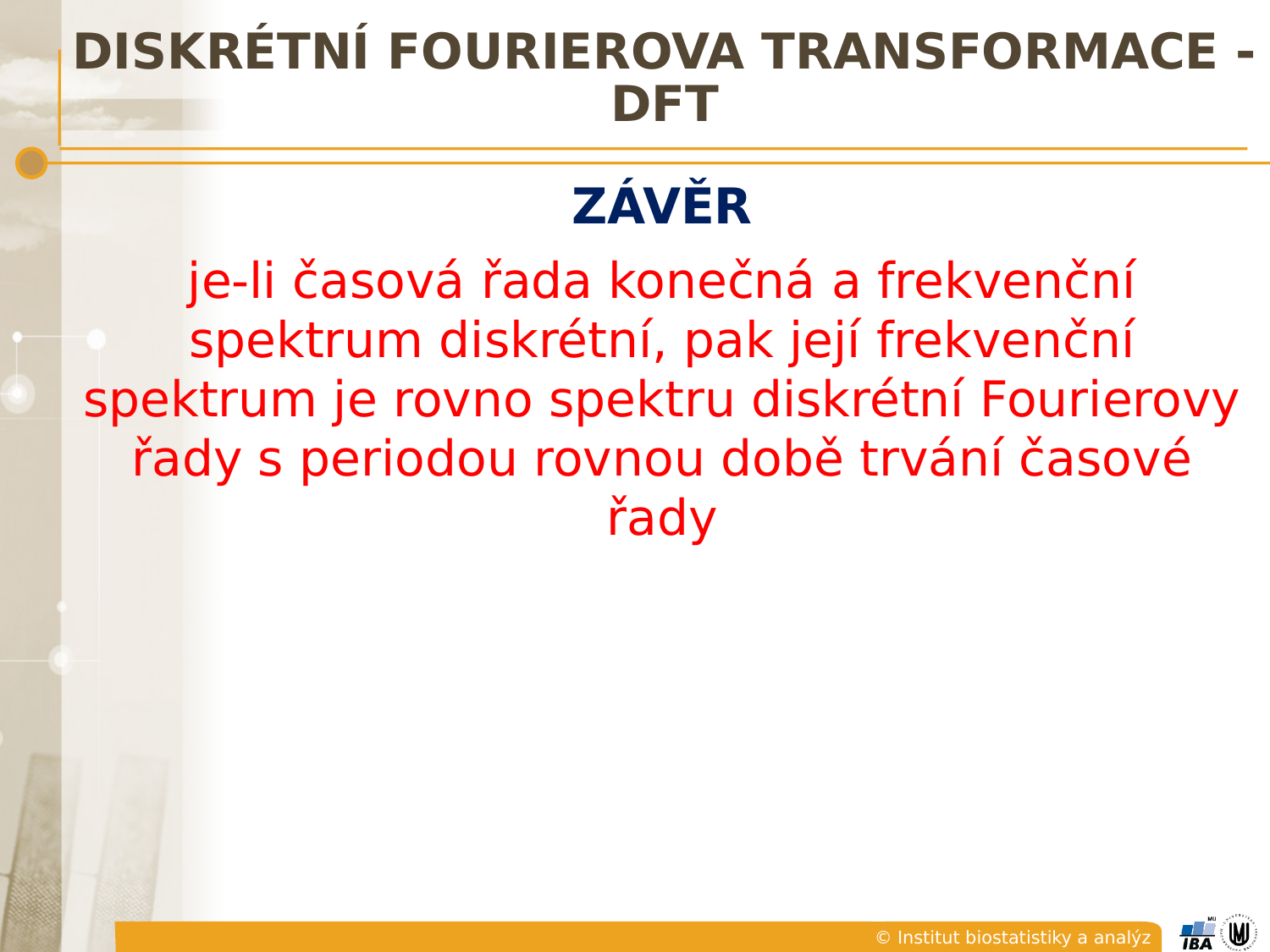

# DISKRÉTNÍ FOURIEROVA TRANSFORMACE - DFT
ZÁVĚR
je-li časová řada konečná a frekvenční spektrum diskrétní, pak její frekvenční spektrum je rovno spektru diskrétní Fourierovy řady s periodou rovnou době trvání časové řady